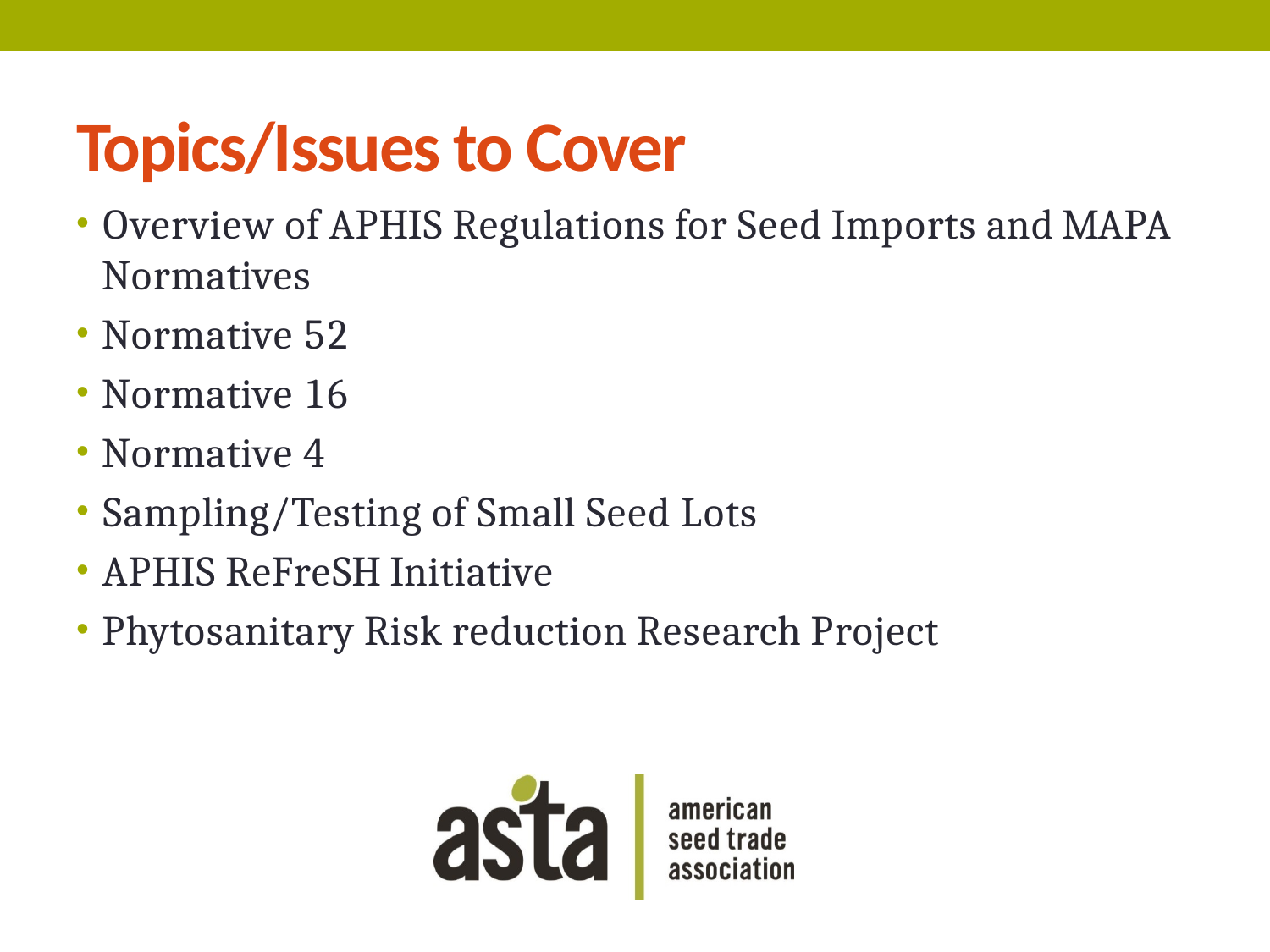

# Topics/Issues to Cover
Overview of APHIS Regulations for Seed Imports and MAPA Normatives
Normative 52
Normative 16
Normative 4
Sampling/Testing of Small Seed Lots
APHIS ReFreSH Initiative
Phytosanitary Risk reduction Research Project